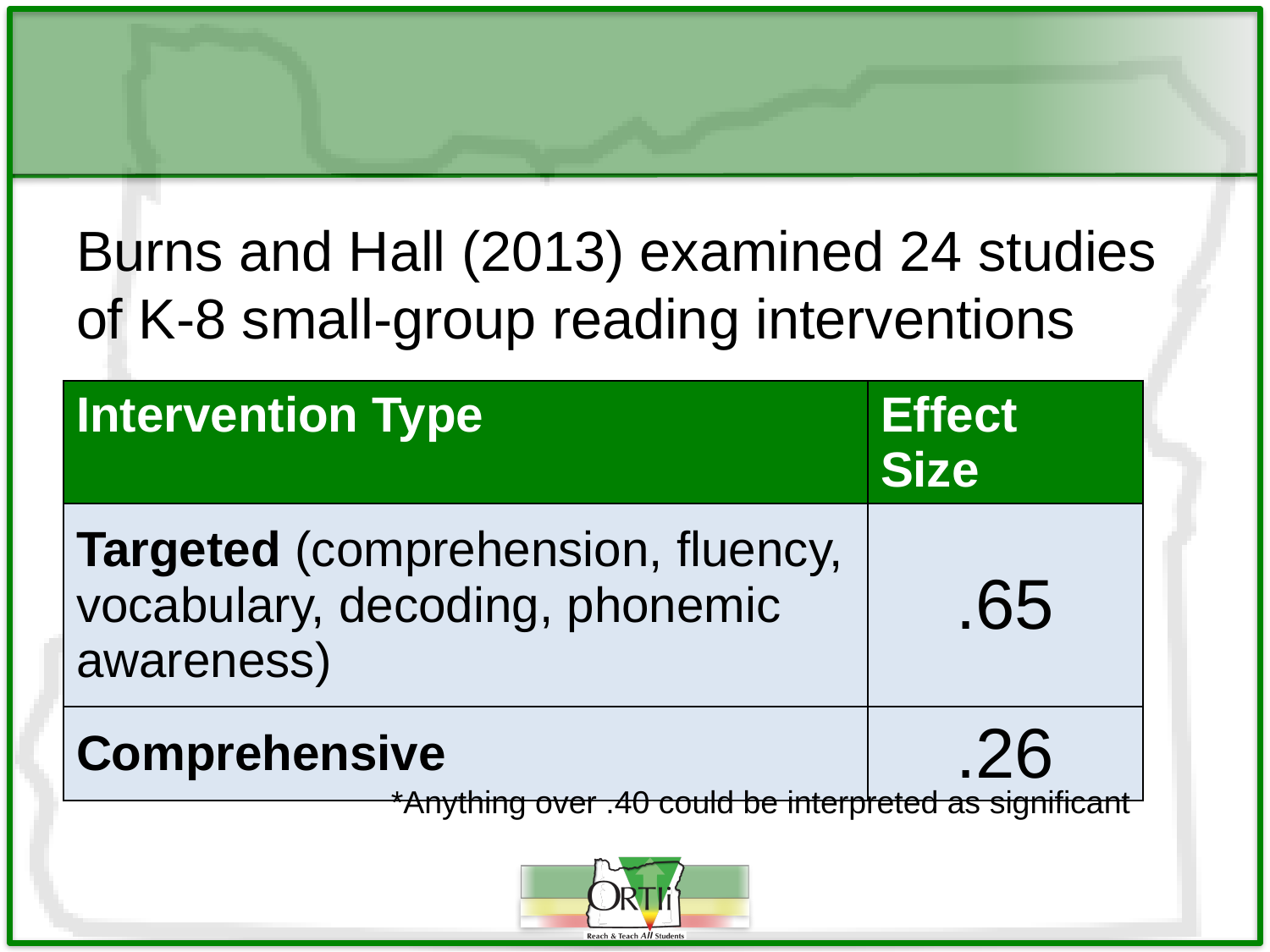

#
Burns and Hall (2013) examined 24 studies of K-8 small-group reading interventions
| Intervention Type | Effect Size |
| --- | --- |
| Targeted (comprehension, fluency, vocabulary, decoding, phonemic awareness) | .65 |
| Comprehensive | .26 |
*Anything over .40 could be interpreted as significant